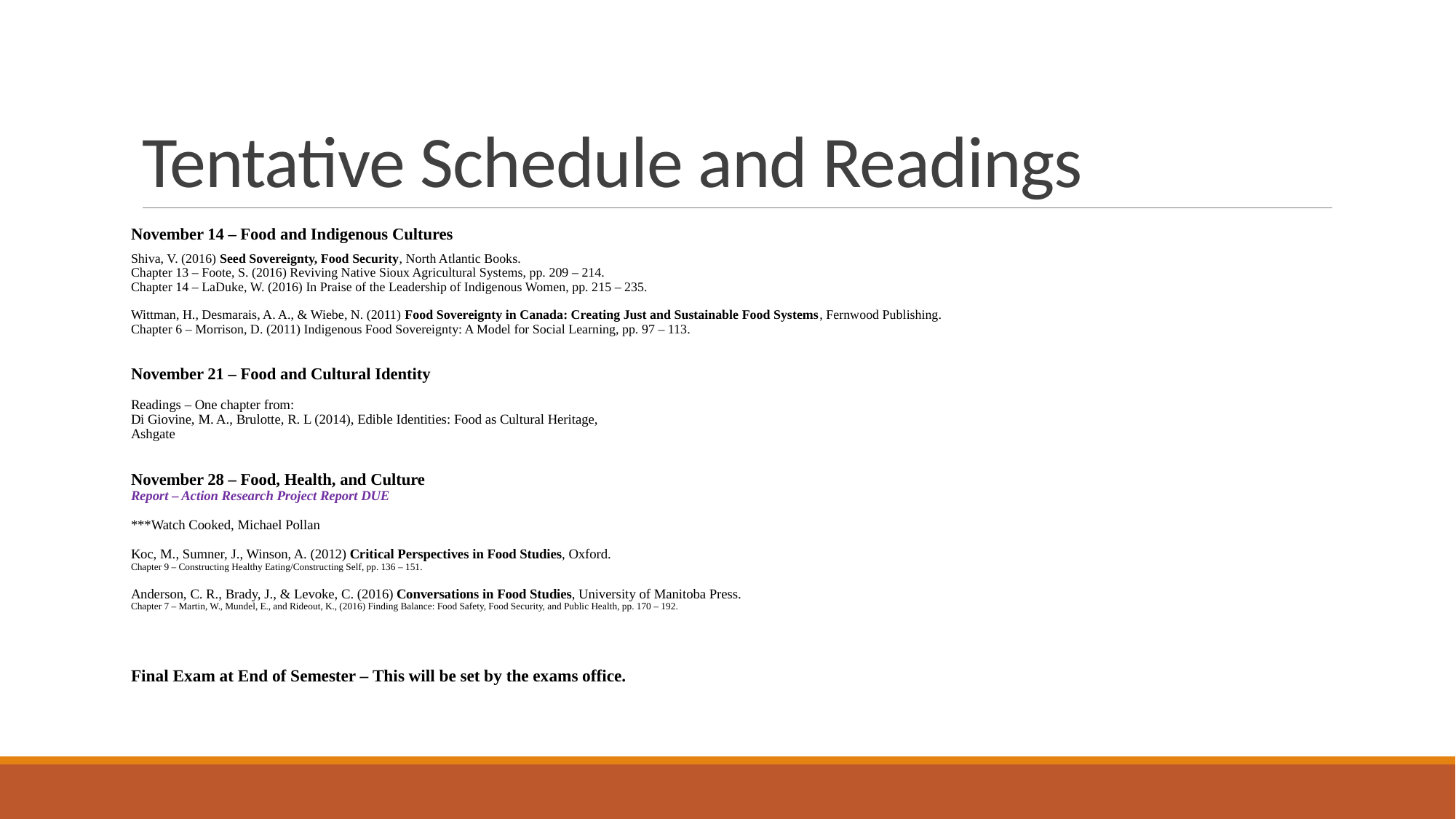

# Tentative Schedule and Readings
November 14 – Food and Indigenous Cultures

Shiva, V. (2016) Seed Sovereignty, Food Security, North Atlantic Books.
Chapter 13 – Foote, S. (2016) Reviving Native Sioux Agricultural Systems, pp. 209 – 214.
Chapter 14 – LaDuke, W. (2016) In Praise of the Leadership of Indigenous Women, pp. 215 – 235.

Wittman, H., Desmarais, A. A., & Wiebe, N. (2011) Food Sovereignty in Canada: Creating Just and Sustainable Food Systems, Fernwood Publishing.
Chapter 6 – Morrison, D. (2011) Indigenous Food Sovereignty: A Model for Social Learning, pp. 97 – 113.

November 21 – Food and Cultural Identity

Readings – One chapter from:
Di Giovine, M. A., Brulotte, R. L (2014), Edible Identities: Food as Cultural Heritage,
Ashgate

November 28 – Food, Health, and Culture
Report – Action Research Project Report DUE

***Watch Cooked, Michael Pollan

Koc, M., Sumner, J., Winson, A. (2012) Critical Perspectives in Food Studies, Oxford.
Chapter 9 – Constructing Healthy Eating/Constructing Self, pp. 136 – 151.

Anderson, C. R., Brady, J., & Levoke, C. (2016) Conversations in Food Studies, University of Manitoba Press.
Chapter 7 – Martin, W., Mundel, E., and Rideout, K., (2016) Finding Balance: Food Safety, Food Security, and Public Health, pp. 170 – 192.

Final Exam at End of Semester – This will be set by the exams office.